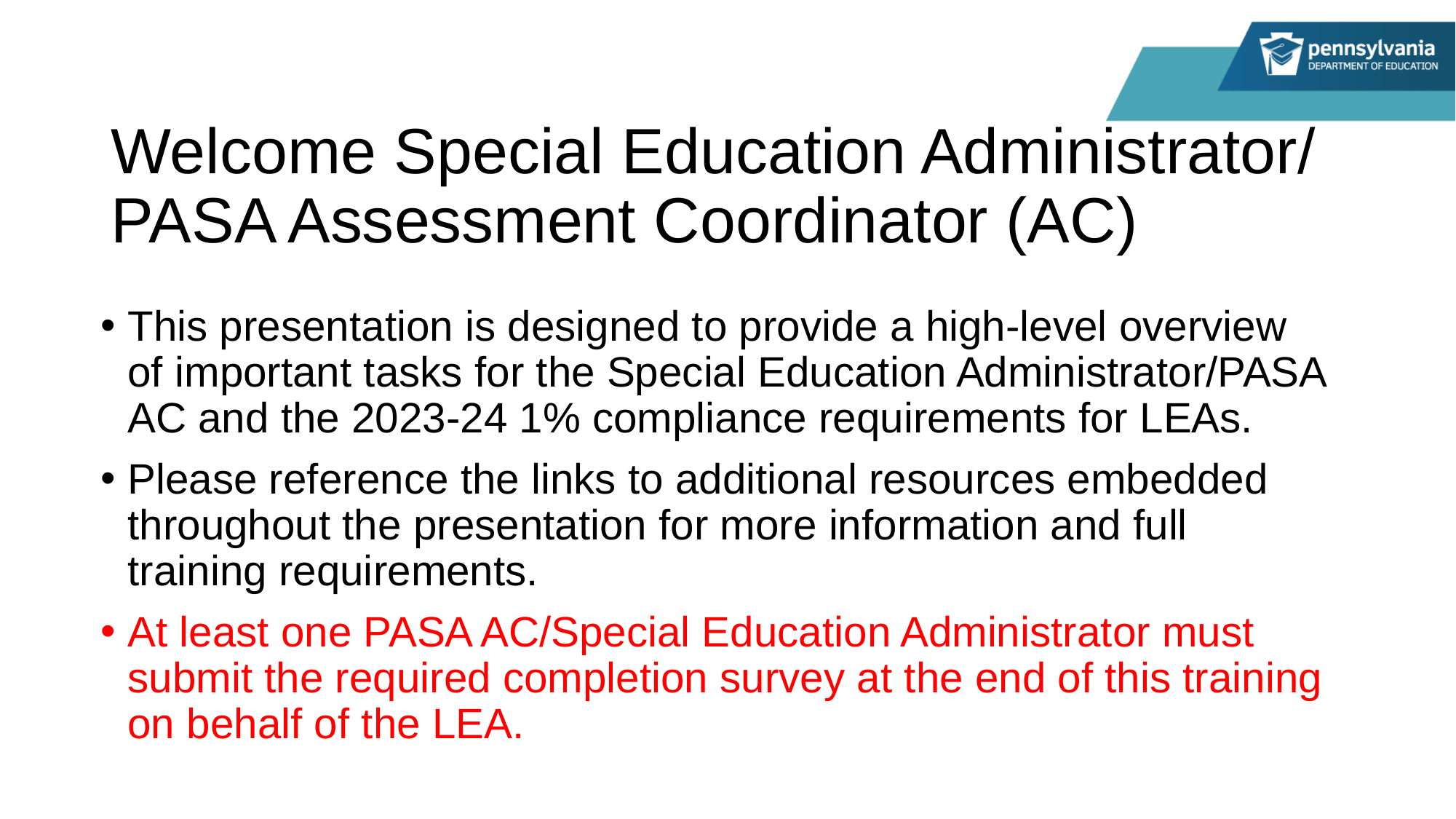

# Welcome Special Education Administrator/ PASA Assessment Coordinator (AC)
This presentation is designed to provide a high-level overview of important tasks for the Special Education Administrator/PASA AC and the 2023-24 1% compliance requirements for LEAs.
Please reference the links to additional resources embedded throughout the presentation for more information and full training requirements.
At least one PASA AC/Special Education Administrator must submit the required completion survey at the end of this training on behalf of the LEA.